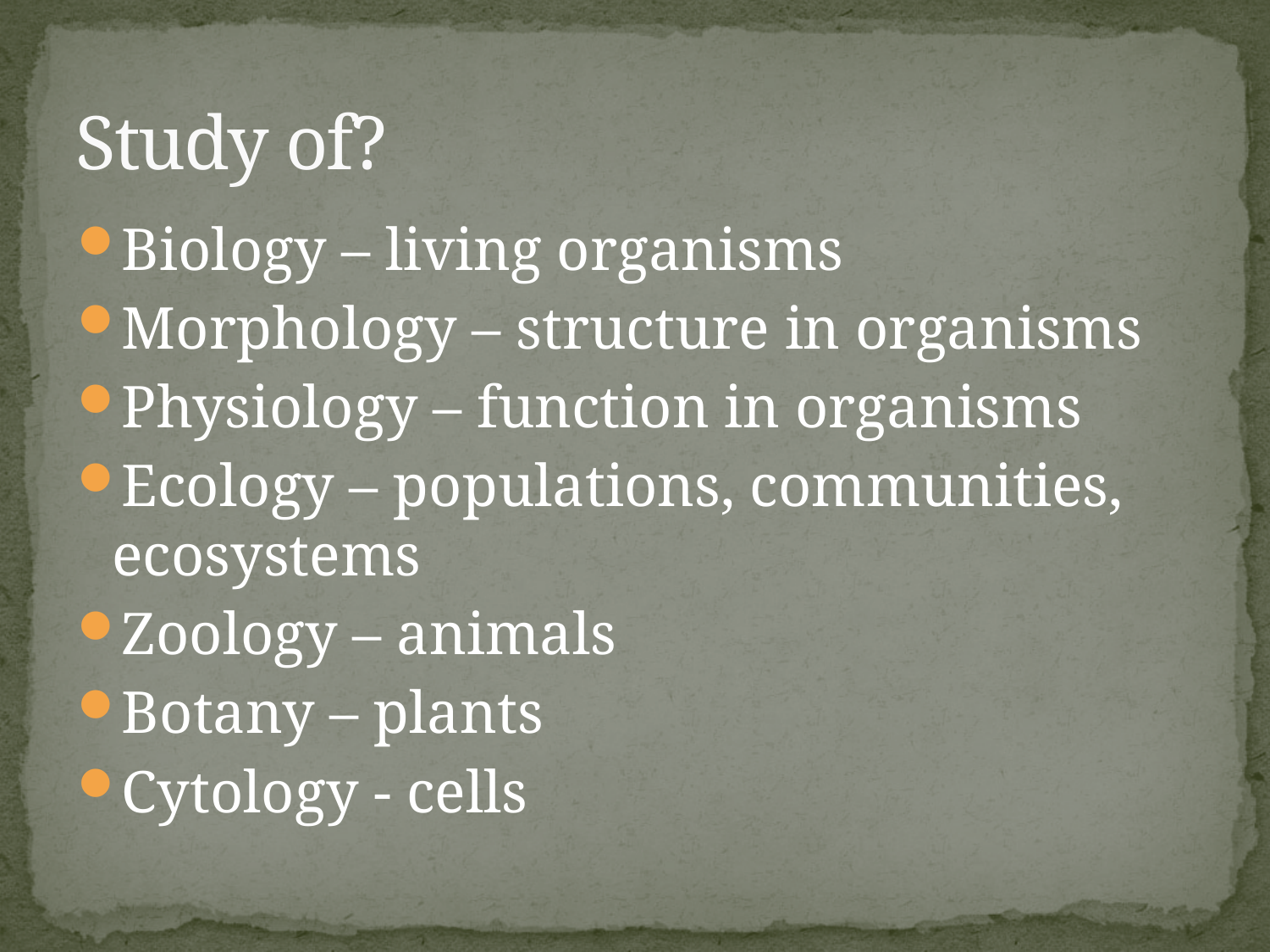

# Study of?
Biology – living organisms
Morphology – structure in organisms
Physiology – function in organisms
Ecology – populations, communities, ecosystems
Zoology – animals
Botany – plants
Cytology - cells